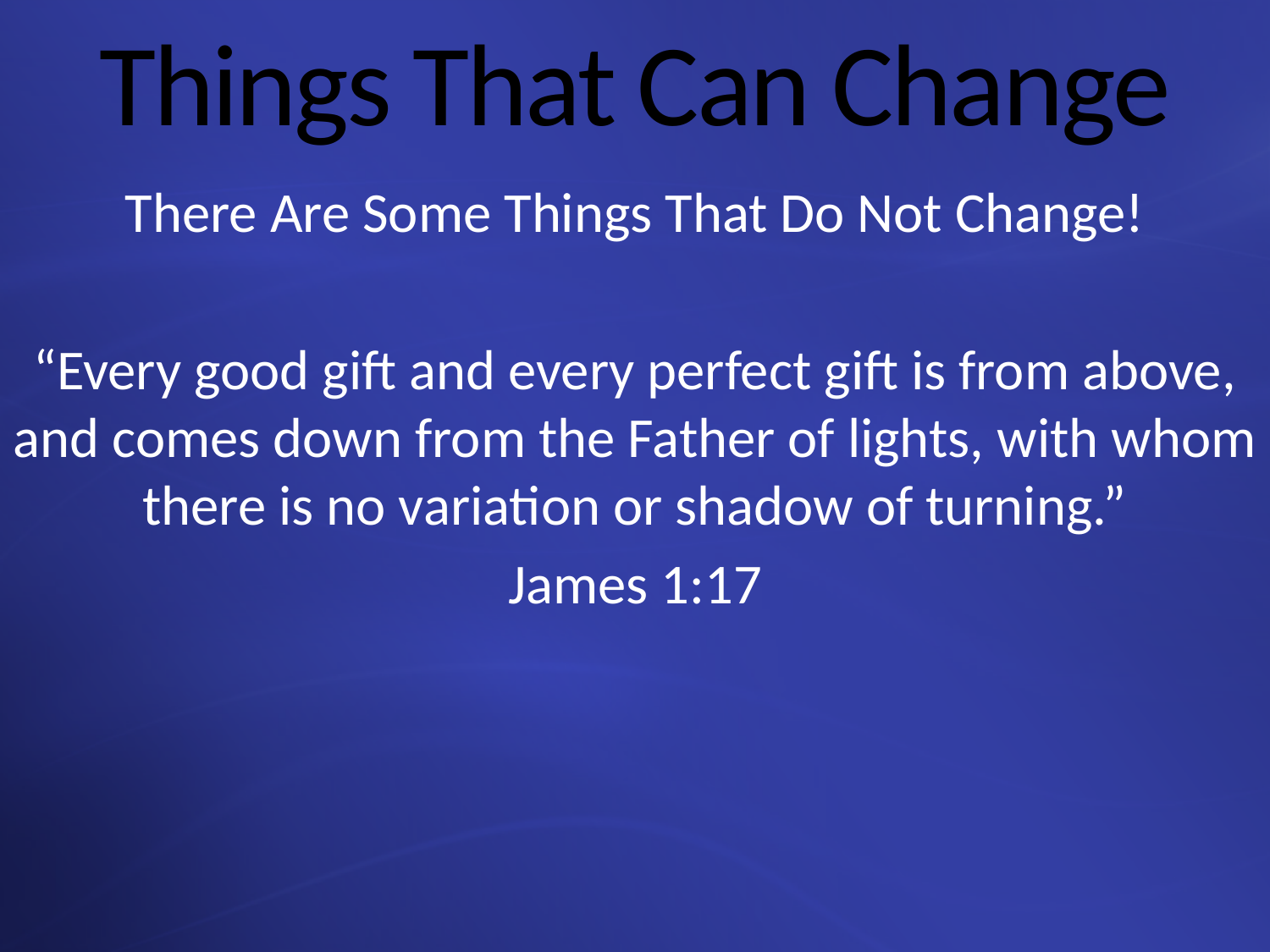

# Things That Can Change
There Are Some Things That Do Not Change!

“Every good gift and every perfect gift is from above, and comes down from the Father of lights, with whom there is no variation or shadow of turning.”
James 1:17